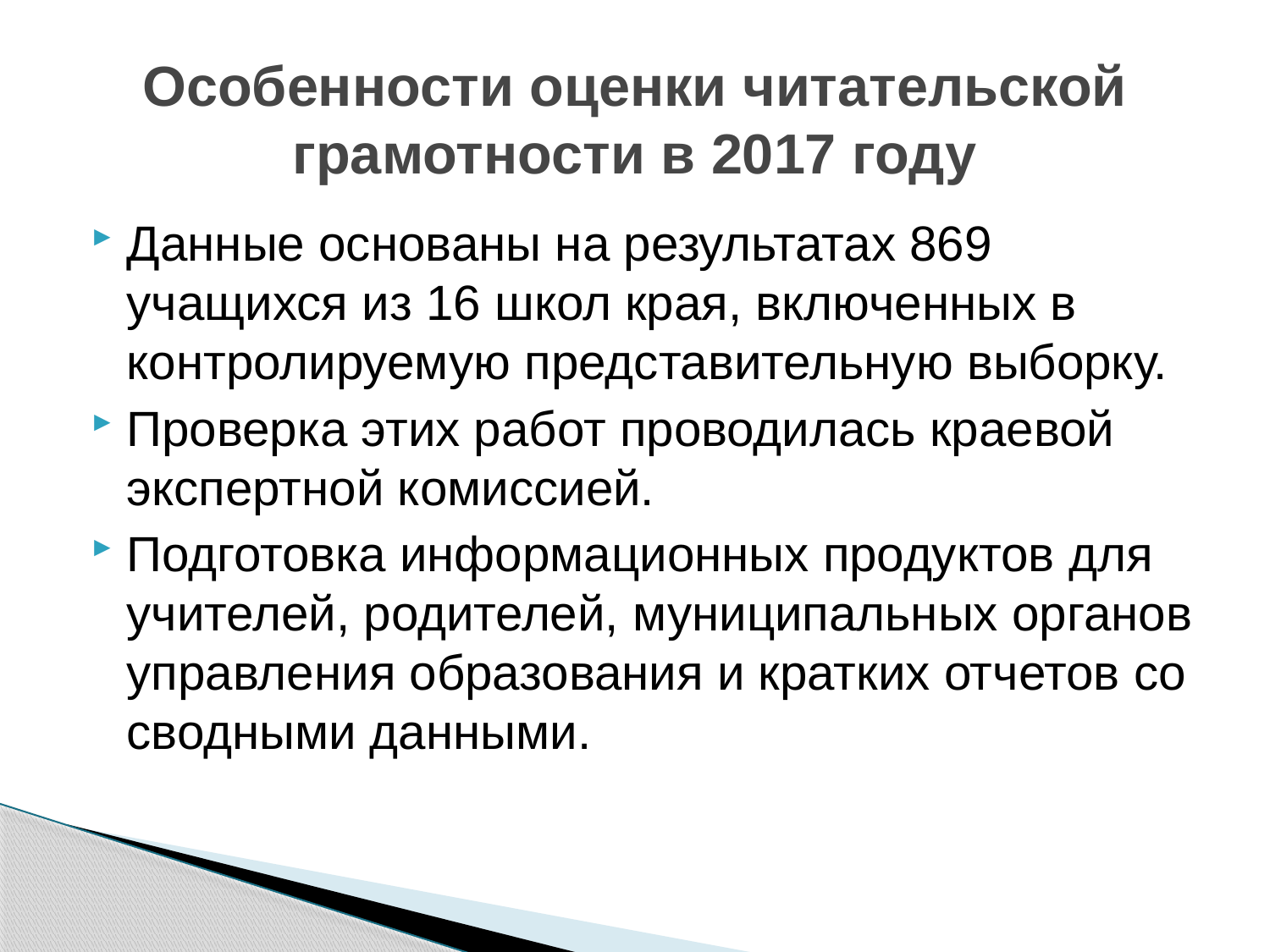

# Особенности оценки читательской грамотности в 2017 году
Данные основаны на результатах 869 учащихся из 16 школ края, включенных в контролируемую представительную выборку.
Проверка этих работ проводилась краевой экспертной комиссией.
Подготовка информационных продуктов для учителей, родителей, муниципальных органов управления образования и кратких отчетов со сводными данными.